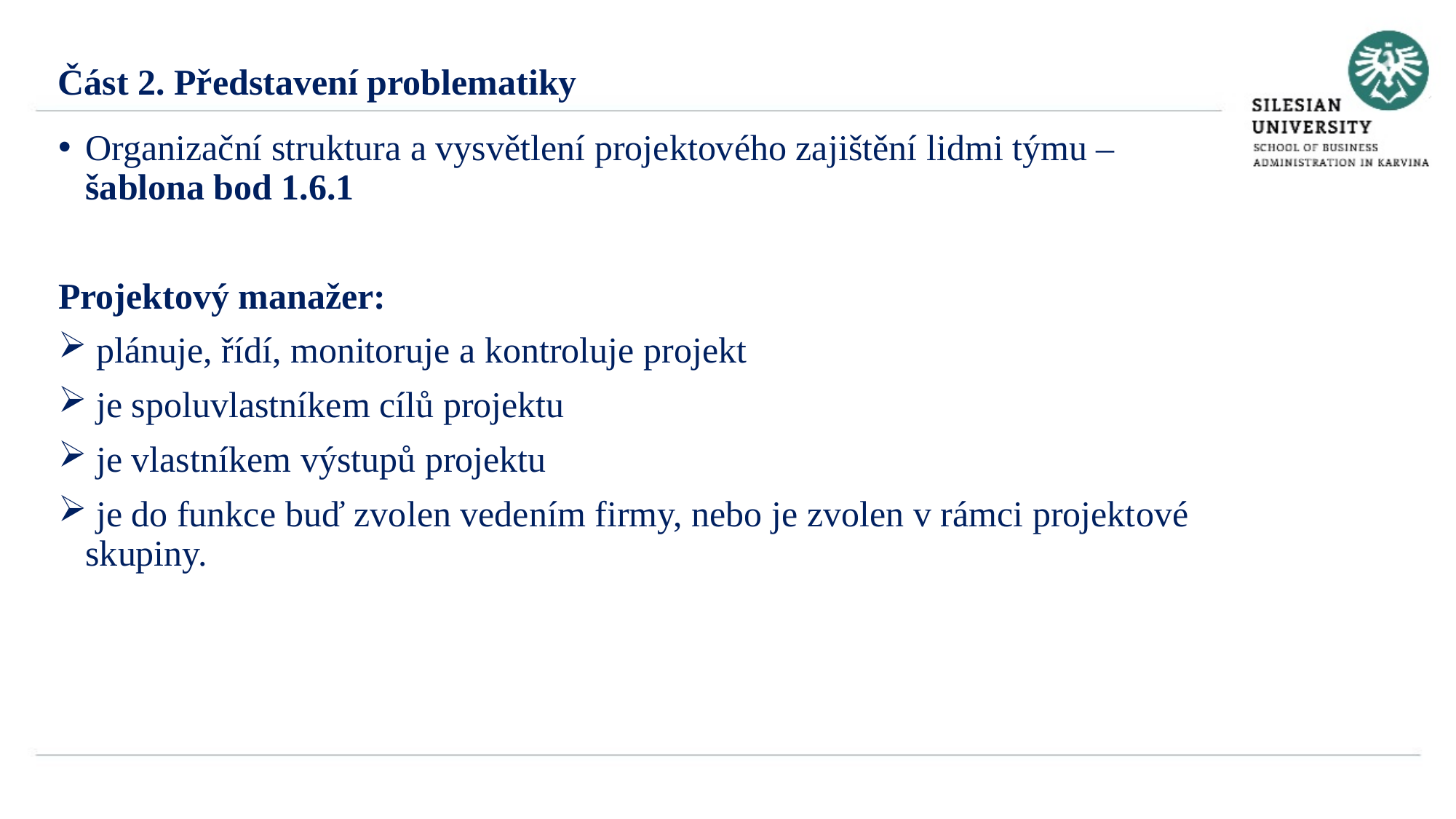

Část 2. Představení problematiky
Organizační struktura a vysvětlení projektového zajištění lidmi týmu – šablona bod 1.6.1

Projektový manažer:
 plánuje, řídí, monitoruje a kontroluje projekt
 je spoluvlastníkem cílů projektu
 je vlastníkem výstupů projektu
 je do funkce buď zvolen vedením firmy, nebo je zvolen v rámci projektové skupiny.